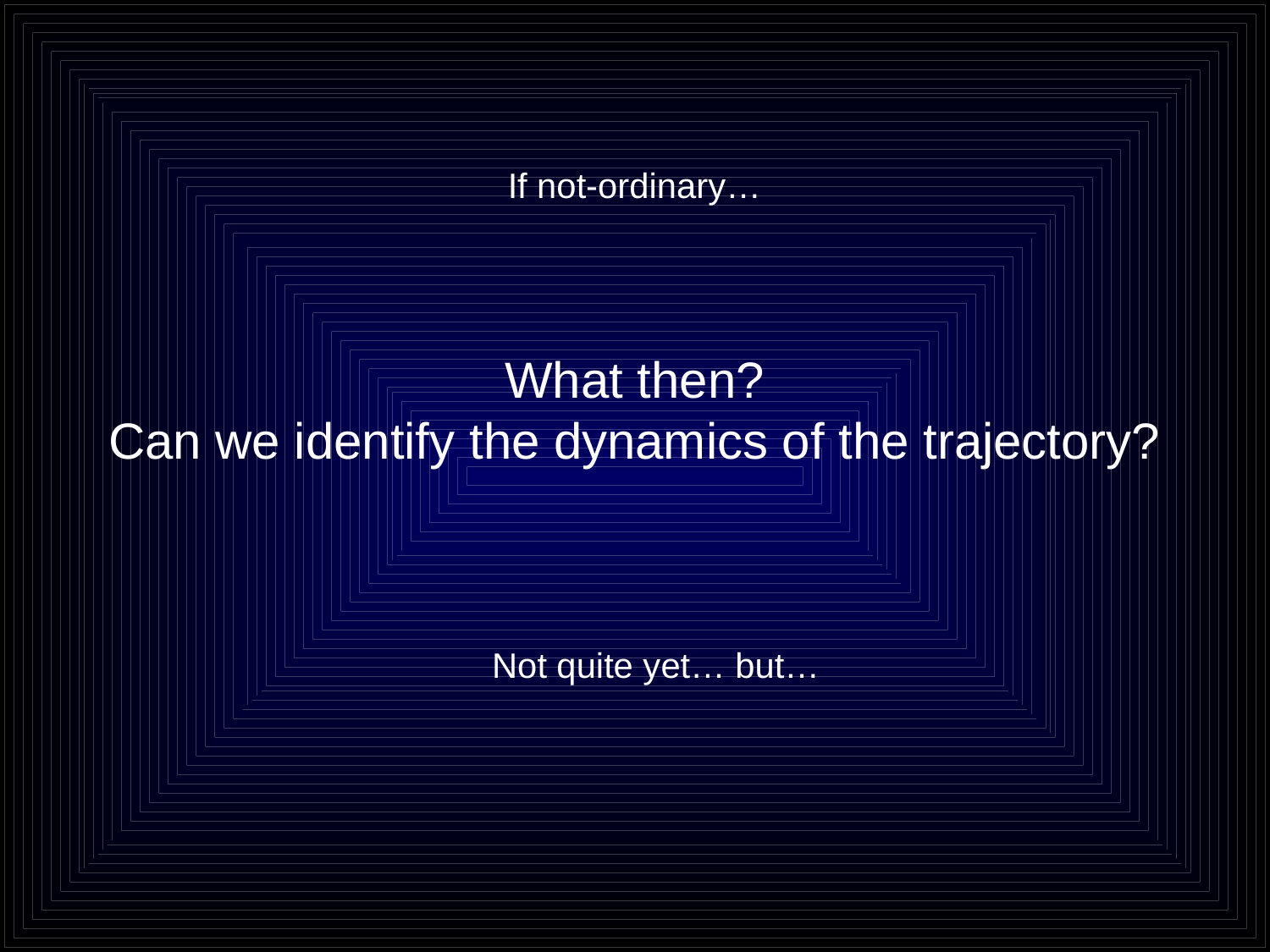

If not-ordinary…

What then?
Can we identify the dynamics of the trajectory?
Not quite yet… but…